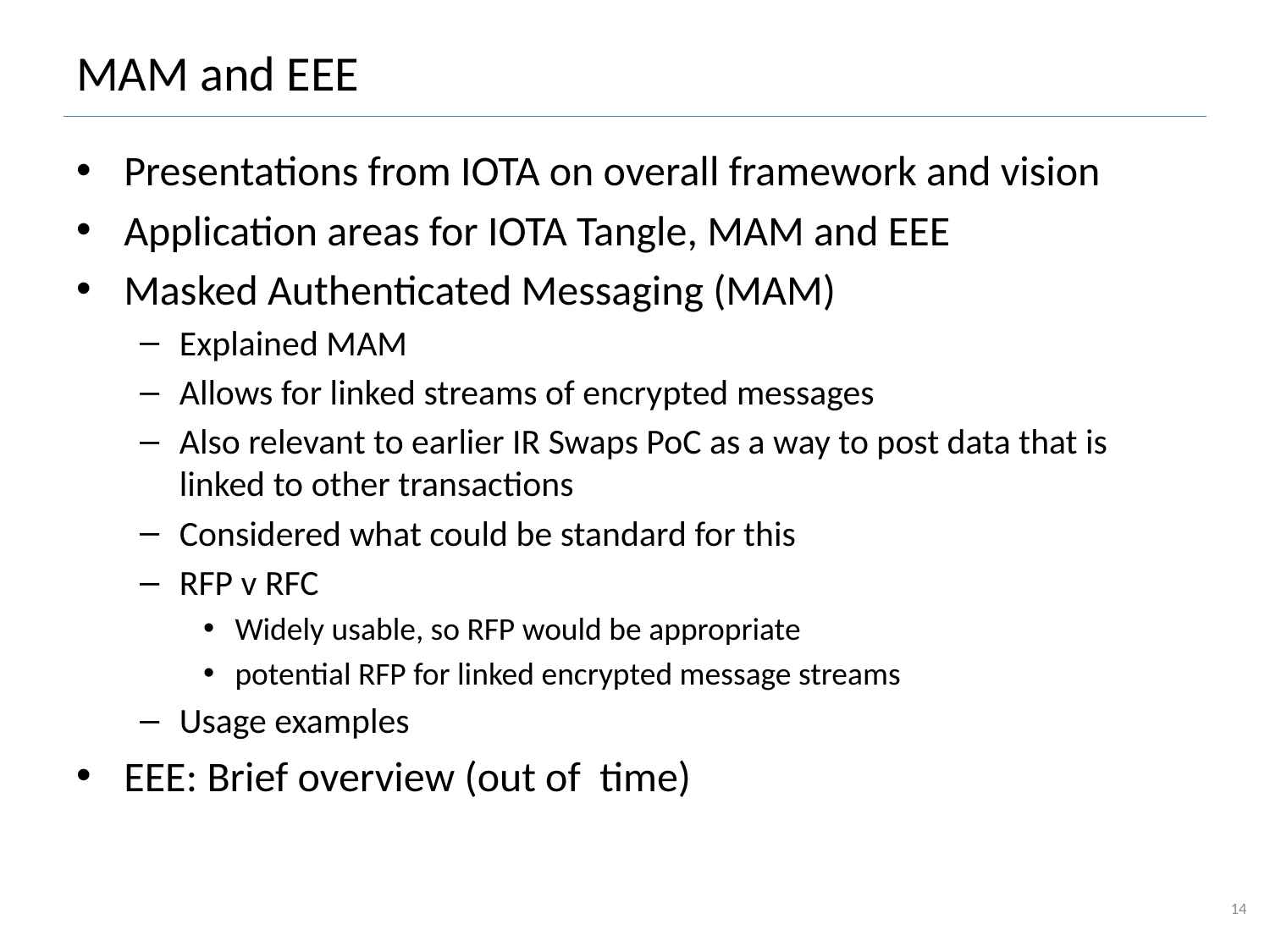

# MAM and EEE
Presentations from IOTA on overall framework and vision
Application areas for IOTA Tangle, MAM and EEE
Masked Authenticated Messaging (MAM)
Explained MAM
Allows for linked streams of encrypted messages
Also relevant to earlier IR Swaps PoC as a way to post data that is linked to other transactions
Considered what could be standard for this
RFP v RFC
Widely usable, so RFP would be appropriate
potential RFP for linked encrypted message streams
Usage examples
EEE: Brief overview (out of  time)
14